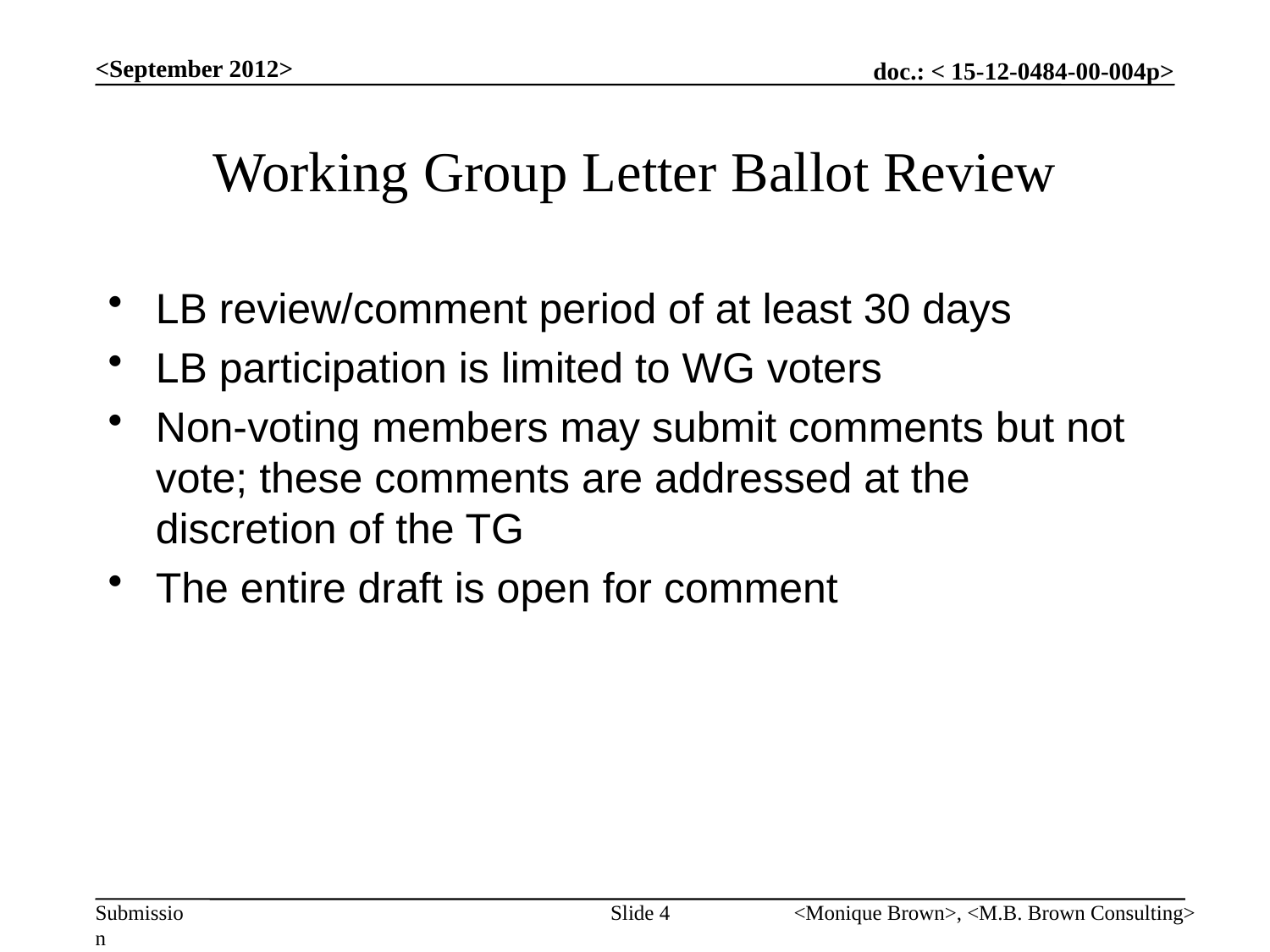

<September 2012>
# Working Group Letter Ballot Review
LB review/comment period of at least 30 days
LB participation is limited to WG voters
Non-voting members may submit comments but not vote; these comments are addressed at the discretion of the TG
The entire draft is open for comment
Slide 4
<Monique Brown>, <M.B. Brown Consulting>